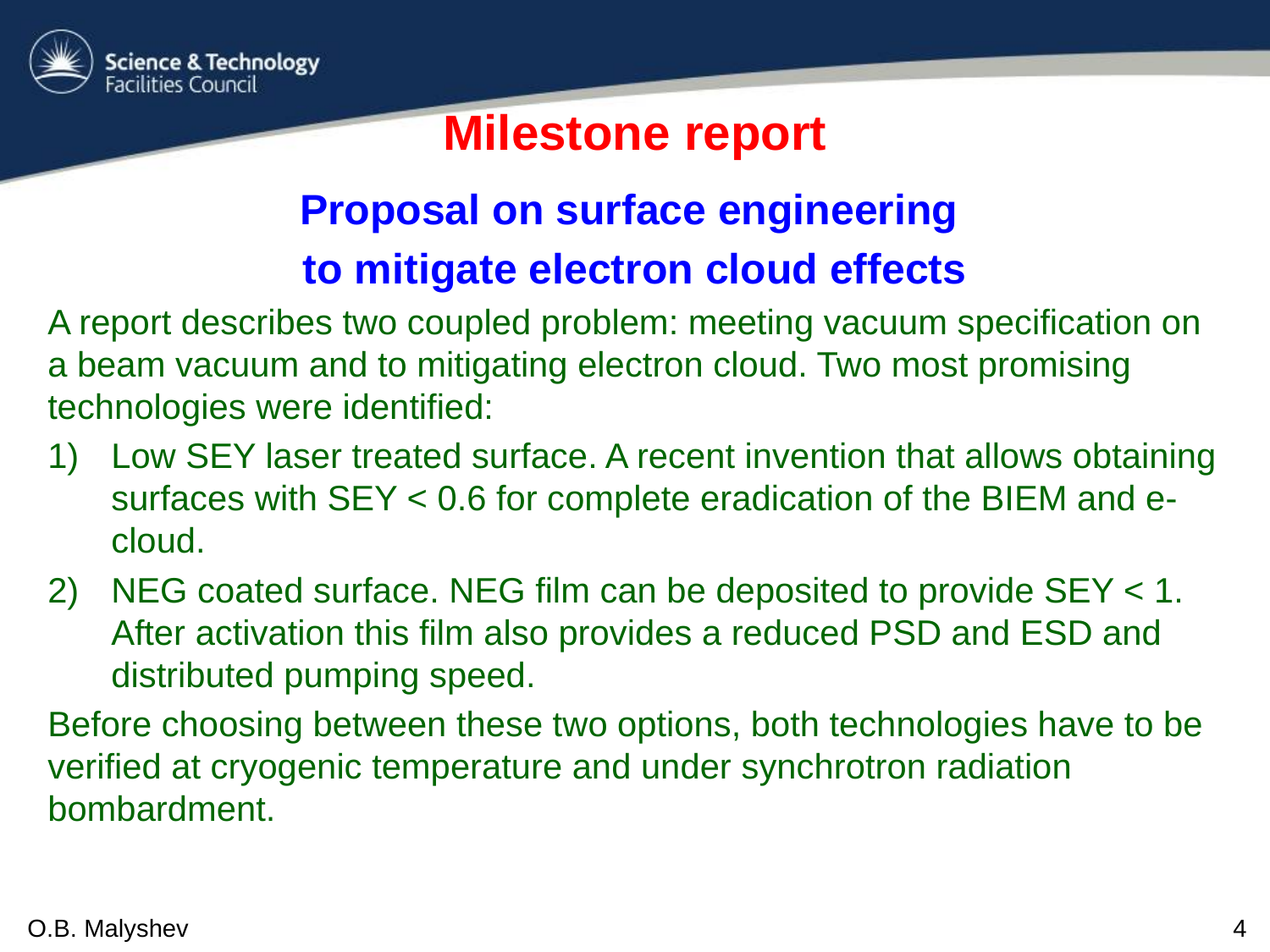

# Milestone report
Proposal on surface engineering
to mitigate electron cloud effects
A report describes two coupled problem: meeting vacuum specification on a beam vacuum and to mitigating electron cloud. Two most promising technologies were identified:
Low SEY laser treated surface. A recent invention that allows obtaining surfaces with SEY < 0.6 for complete eradication of the BIEM and e-cloud.
NEG coated surface. NEG film can be deposited to provide SEY < 1. After activation this film also provides a reduced PSD and ESD and distributed pumping speed.
Before choosing between these two options, both technologies have to be verified at cryogenic temperature and under synchrotron radiation bombardment.